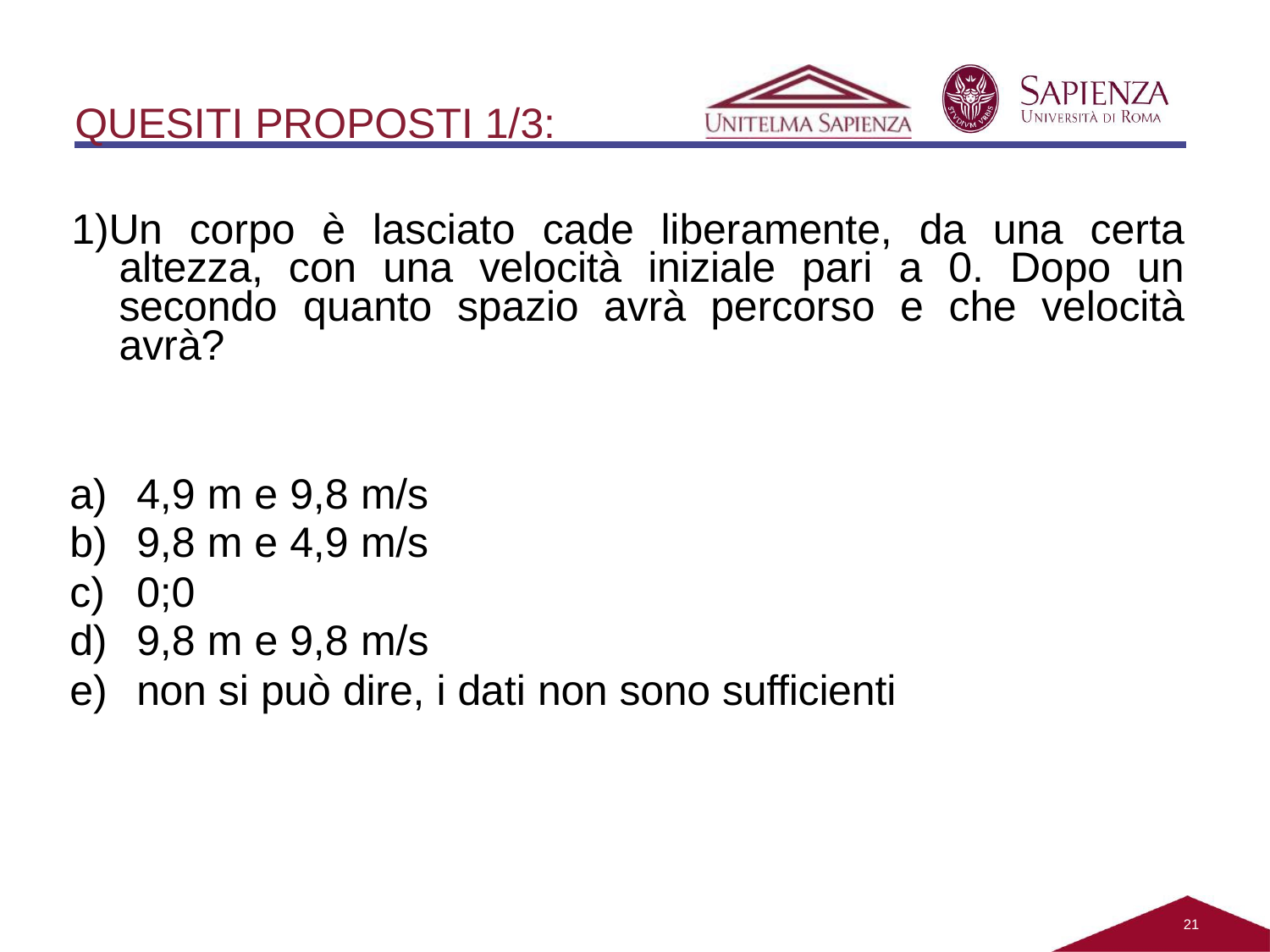

QUESITI PROPOSTI 1/3:

1)Un corpo è lasciato cade liberamente, da una certa altezza, con una velocità iniziale pari a 0. Dopo un secondo quanto spazio avrà percorso e che velocità avrà?

a)	4,9 m e 9,8 m/s
b)	9,8 m e 4,9 m/s
c)	0;0
d)	9,8 m e 9,8 m/s
e)	non si può dire, i dati non sono sufficienti
21